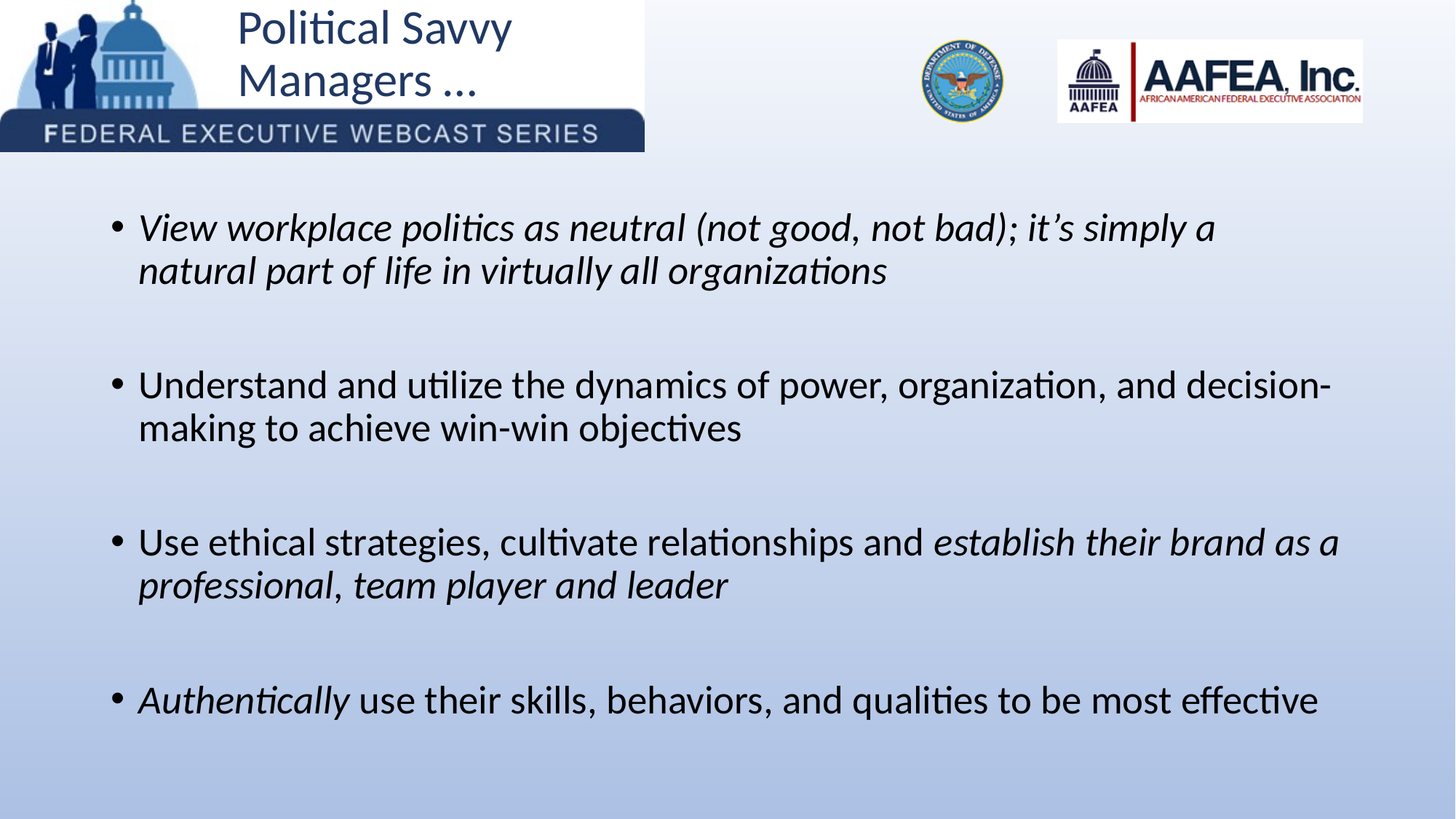

Political Savvy Managers …
View workplace politics as neutral (not good, not bad); it’s simply a natural part of life in virtually all organizations

Understand and utilize the dynamics of power, organization, and decision-making to achieve win-win objectives

Use ethical strategies, cultivate relationships and establish their brand as a professional, team player and leader

Authentically use their skills, behaviors, and qualities to be most effective